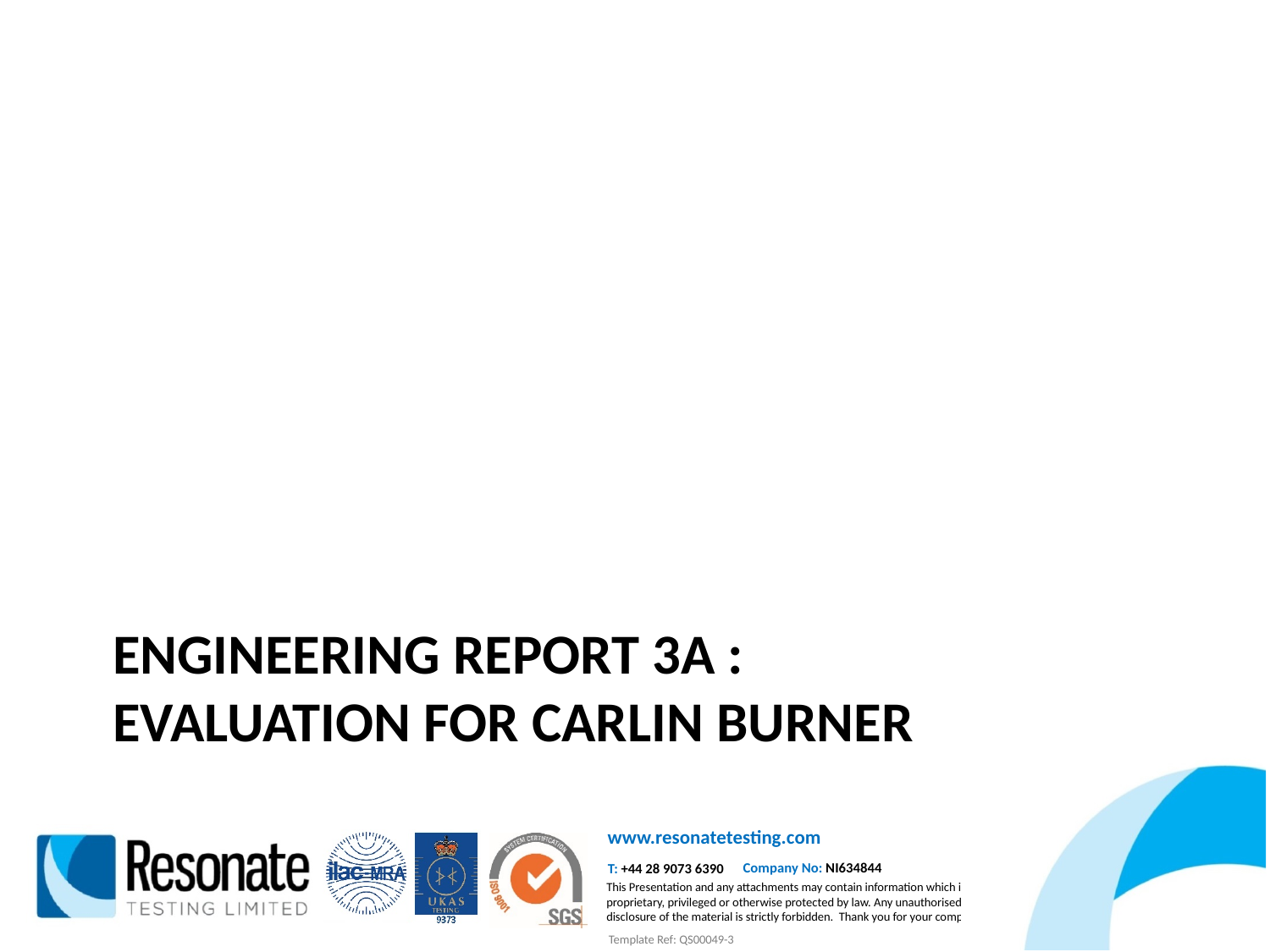

# Engineering Report 3A : Evaluation for Carlin Burner